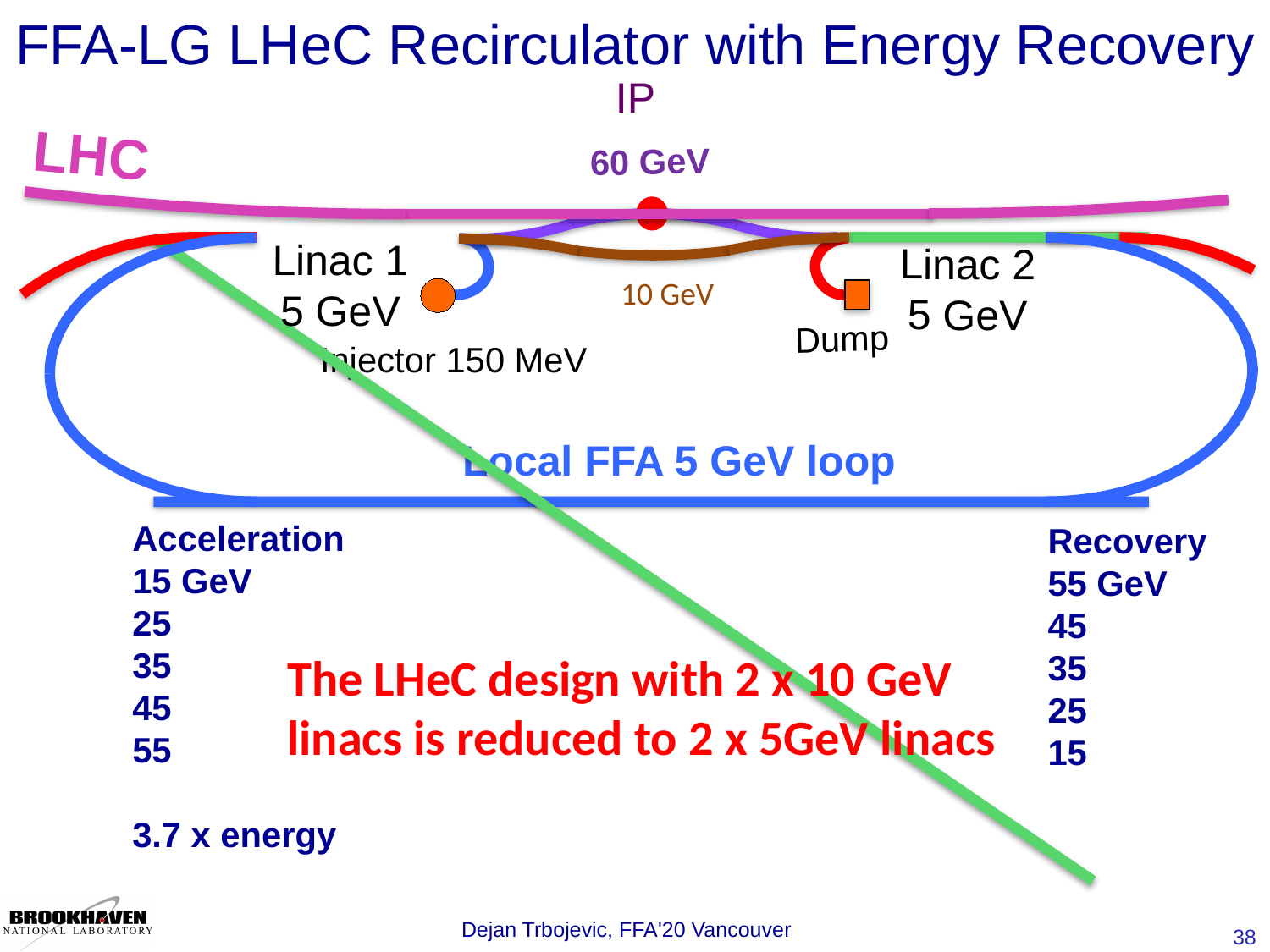

# FFA-LG LHeC Recirculator with Energy Recovery
IP
LHC
60 GeV

Linac 1
5 GeV
Linac 2
5 GeV

10 GeV

Dump
Injector 150 MeV

Local FFA 5 GeV loop

Recovery
55 GeV
45
35
25
15
Acceleration
15 GeV
25
35
45
55

3.7 x energy

The LHeC design with 2 x 10 GeV linacs is reduced to 2 x 5GeV linacs
Dejan Trbojevic, FFA'20 Vancouver
38